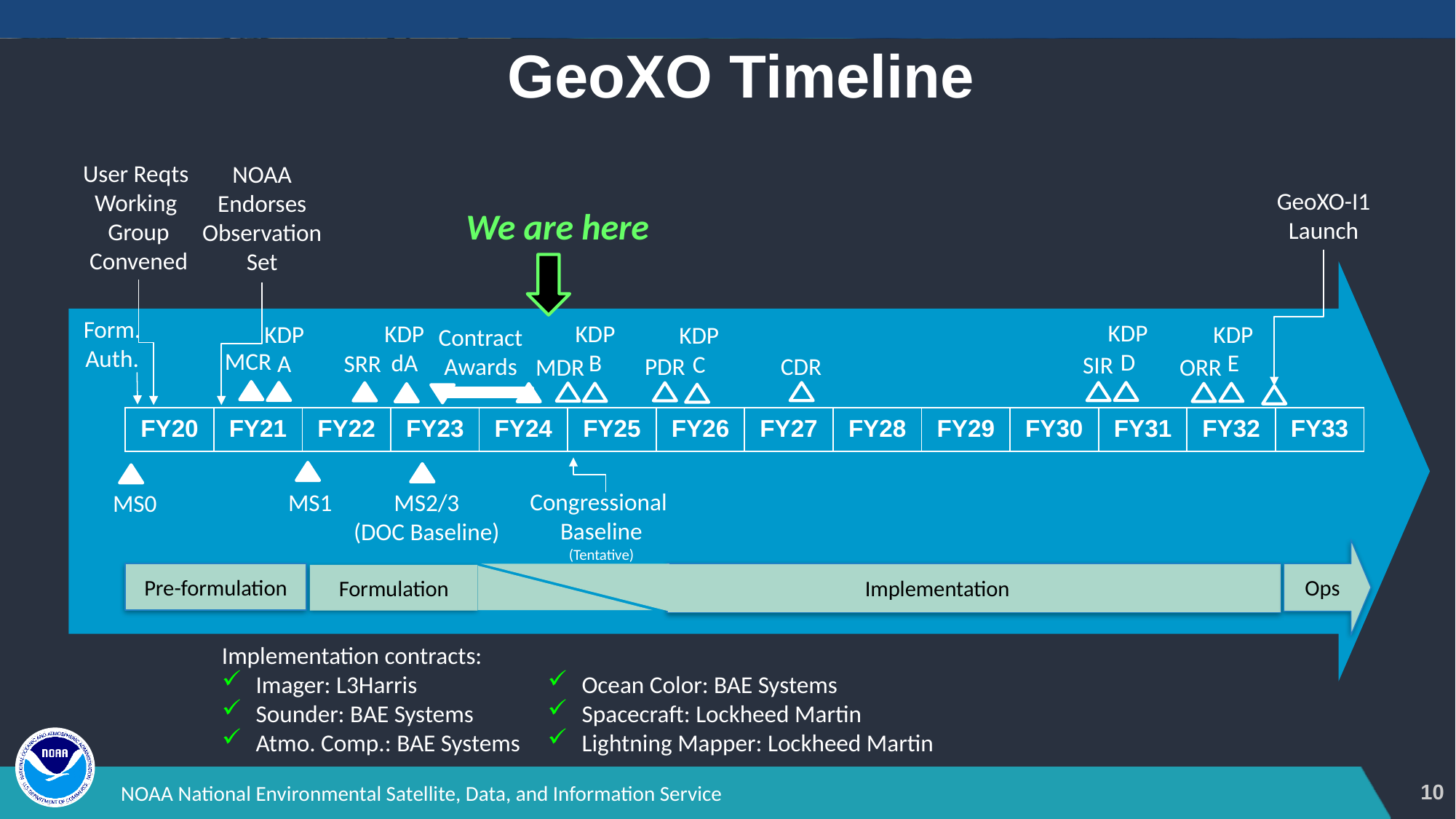

GeoXO Timeline
User Reqts
Working
Group
Convened
NOAA
Endorses
Observation
Set
GeoXO-I1
Launch
We are here

Form.
Auth.
KDP
D
KDP
dA
KDP
B
KDP
E
KDP
A
KDP
C
Contract
Awards

MCR
SRR
SIR
CDR
PDR
MDR
ORR

| FY20 | FY21 | FY22 | FY23 | FY24 | FY25 | FY26 | FY27 | FY28 | FY29 | FY30 | FY31 | FY32 | FY33 |
| --- | --- | --- | --- | --- | --- | --- | --- | --- | --- | --- | --- | --- | --- |

Congressional
Baseline
(Tentative)
MS1
MS2/3
(DOC Baseline)
MS0
Ops
Pre-formulation
Implementation

Formulation

Implementation contracts:
Imager: L3Harris
Sounder: BAE Systems
Atmo. Comp.: BAE Systems
Ocean Color: BAE Systems
Spacecraft: Lockheed Martin
Lightning Mapper: Lockheed Martin